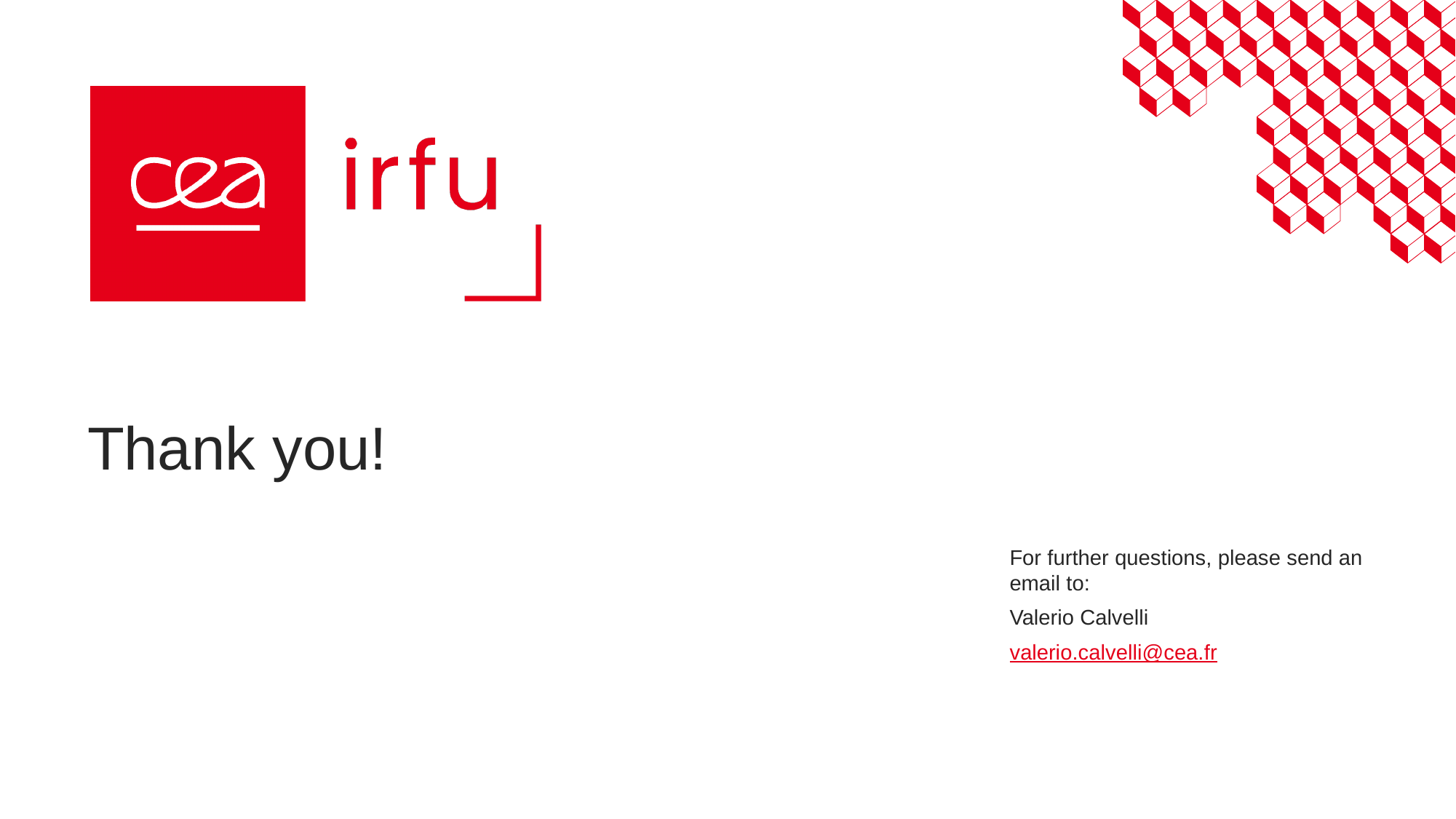

# Thank you!
For further questions, please send an email to:
Valerio Calvelli
valerio.calvelli@cea.fr